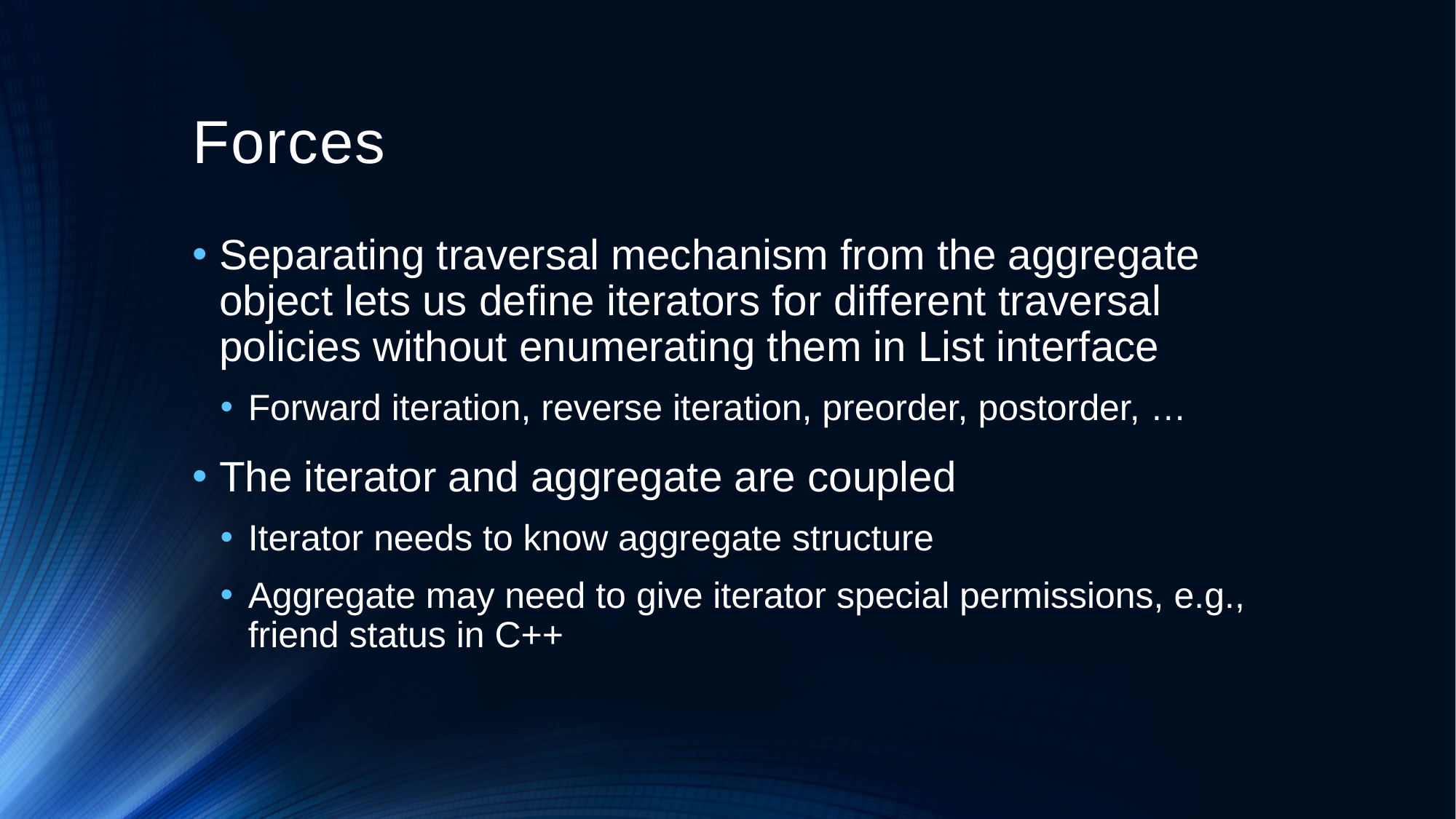

# Forces
Separating traversal mechanism from the aggregate object lets us define iterators for different traversal policies without enumerating them in List interface
Forward iteration, reverse iteration, preorder, postorder, …
The iterator and aggregate are coupled
Iterator needs to know aggregate structure
Aggregate may need to give iterator special permissions, e.g., friend status in C++